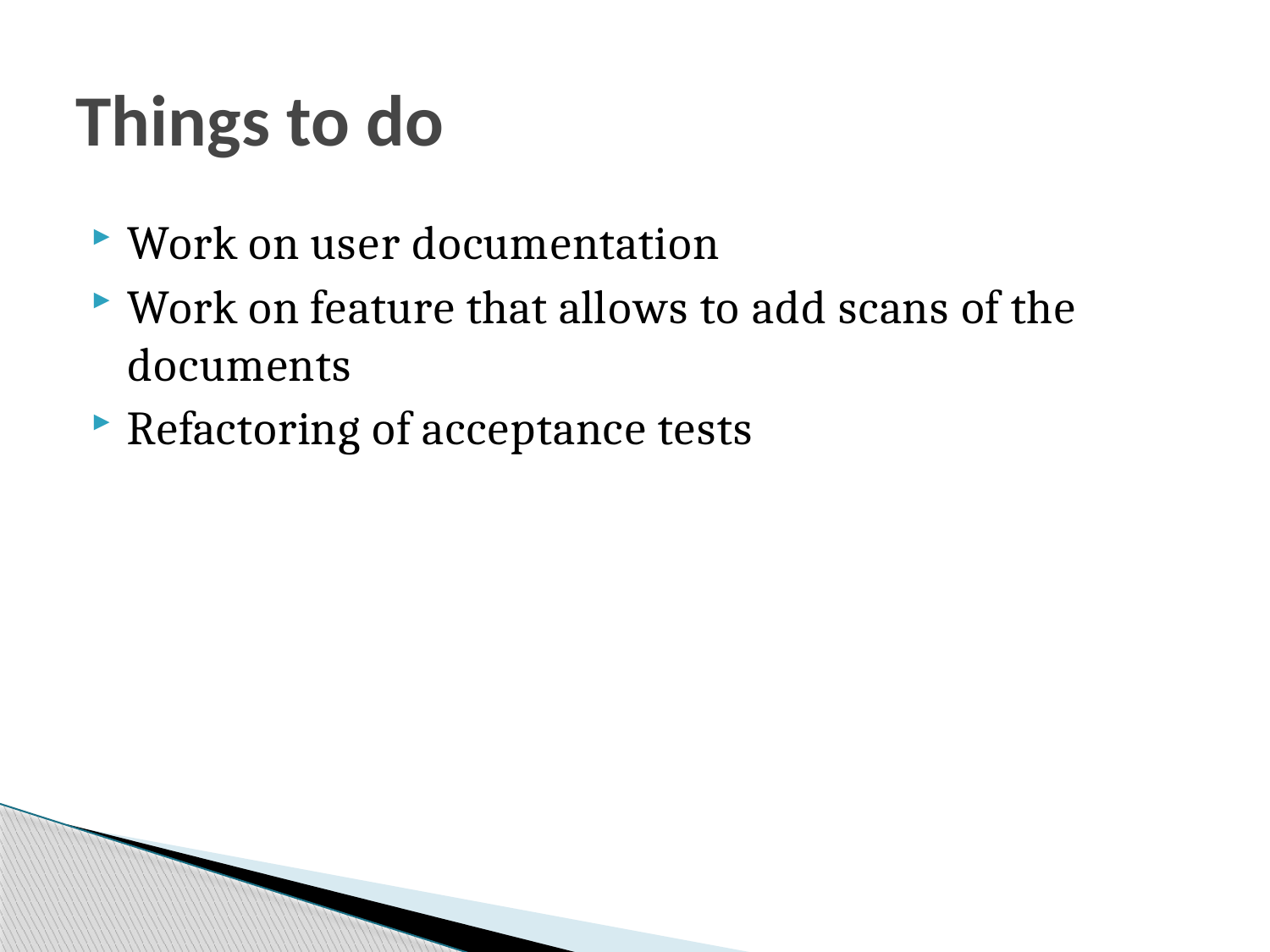

# Things to do
Work on user documentation
Work on feature that allows to add scans of the documents
Refactoring of acceptance tests